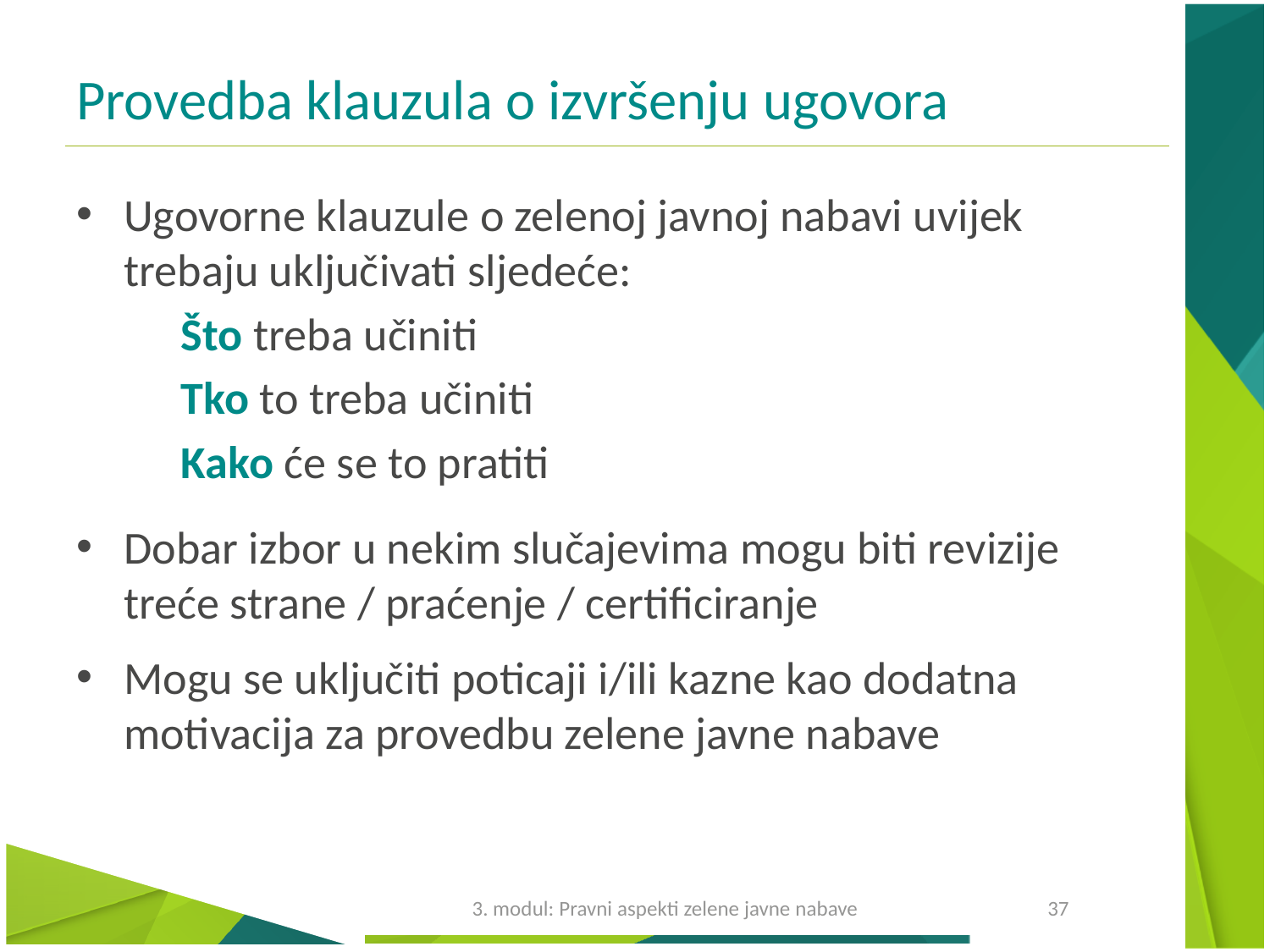

# Provedba klauzula o izvršenju ugovora
Ugovorne klauzule o zelenoj javnoj nabavi uvijek trebaju uključivati sljedeće:
Što treba učiniti
Tko to treba učiniti
Kako će se to pratiti
Dobar izbor u nekim slučajevima mogu biti revizije treće strane / praćenje / certificiranje
Mogu se uključiti poticaji i/ili kazne kao dodatna motivacija za provedbu zelene javne nabave
3. modul: Pravni aspekti zelene javne nabave
37